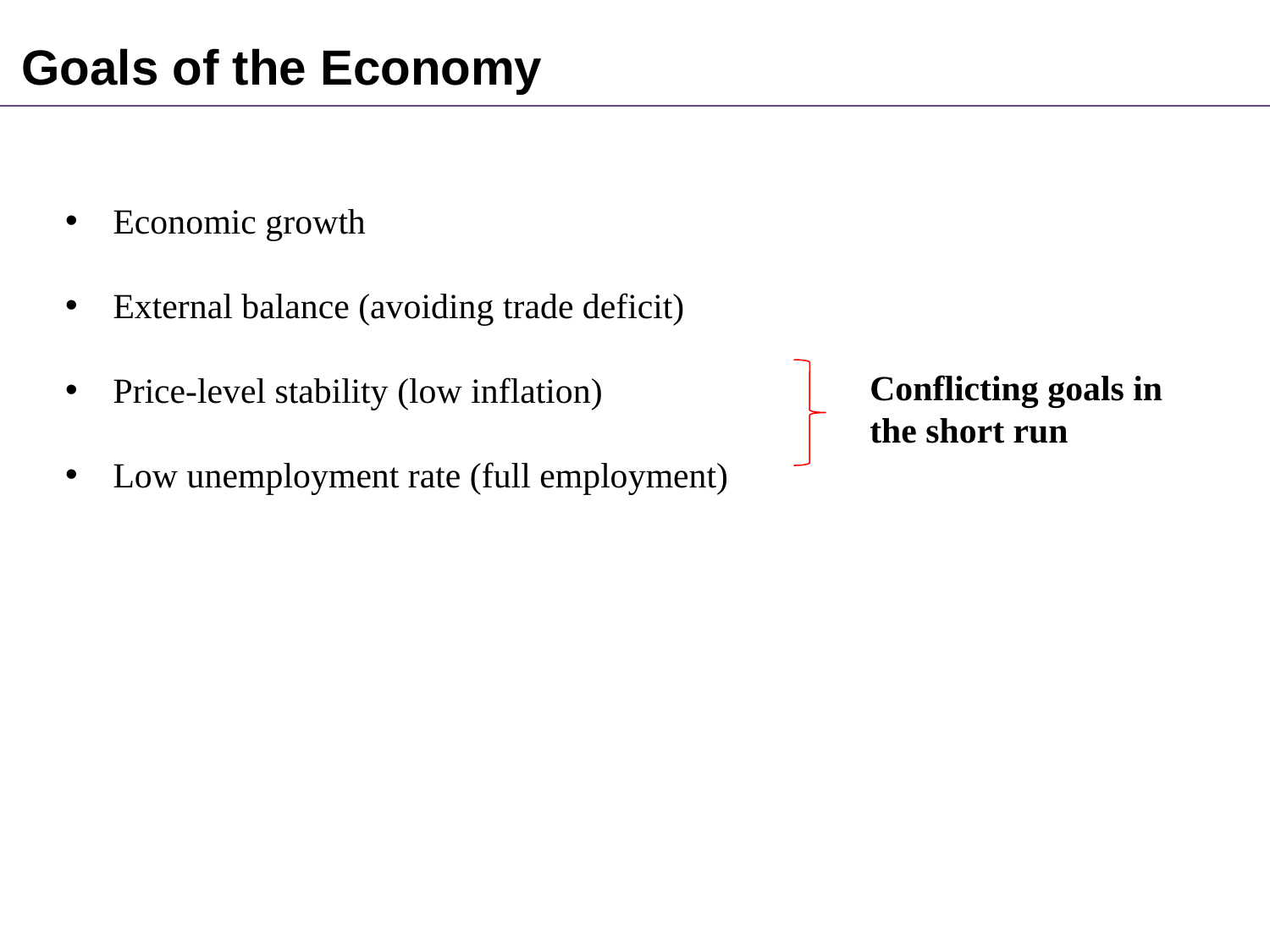

Goals of the Economy
Economic growth
External balance (avoiding trade deficit)
Price-level stability (low inflation)
Low unemployment rate (full employment)

Conflicting goals in the short run